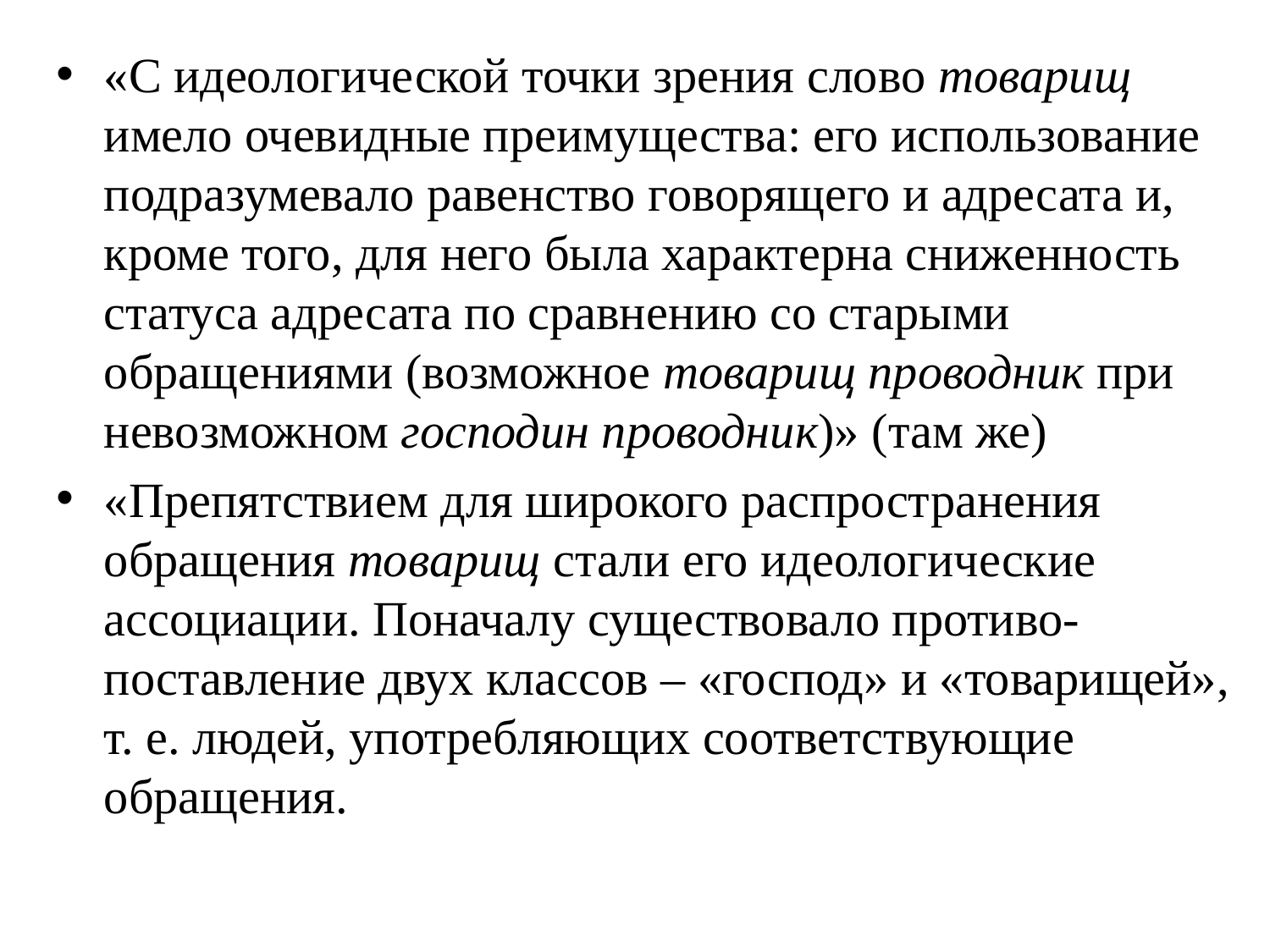

«С идеологической точки зрения слово товарищ  имело очевидные преимущества: его использование подразумевало равенство говорящего и адресата и, кроме того, для него была характерна сниженность статуса адресата по сравнению со старыми обращениями (возможное товарищ проводник при невозможном господин проводник)» (там же)
«Препятствием для широкого распространения обращения товарищ стали его идеологические ассоциации. Поначалу существовало противо-поставление двух классов – «господ» и «товарищей», т. е. людей, употребляющих соответствующие обращения.